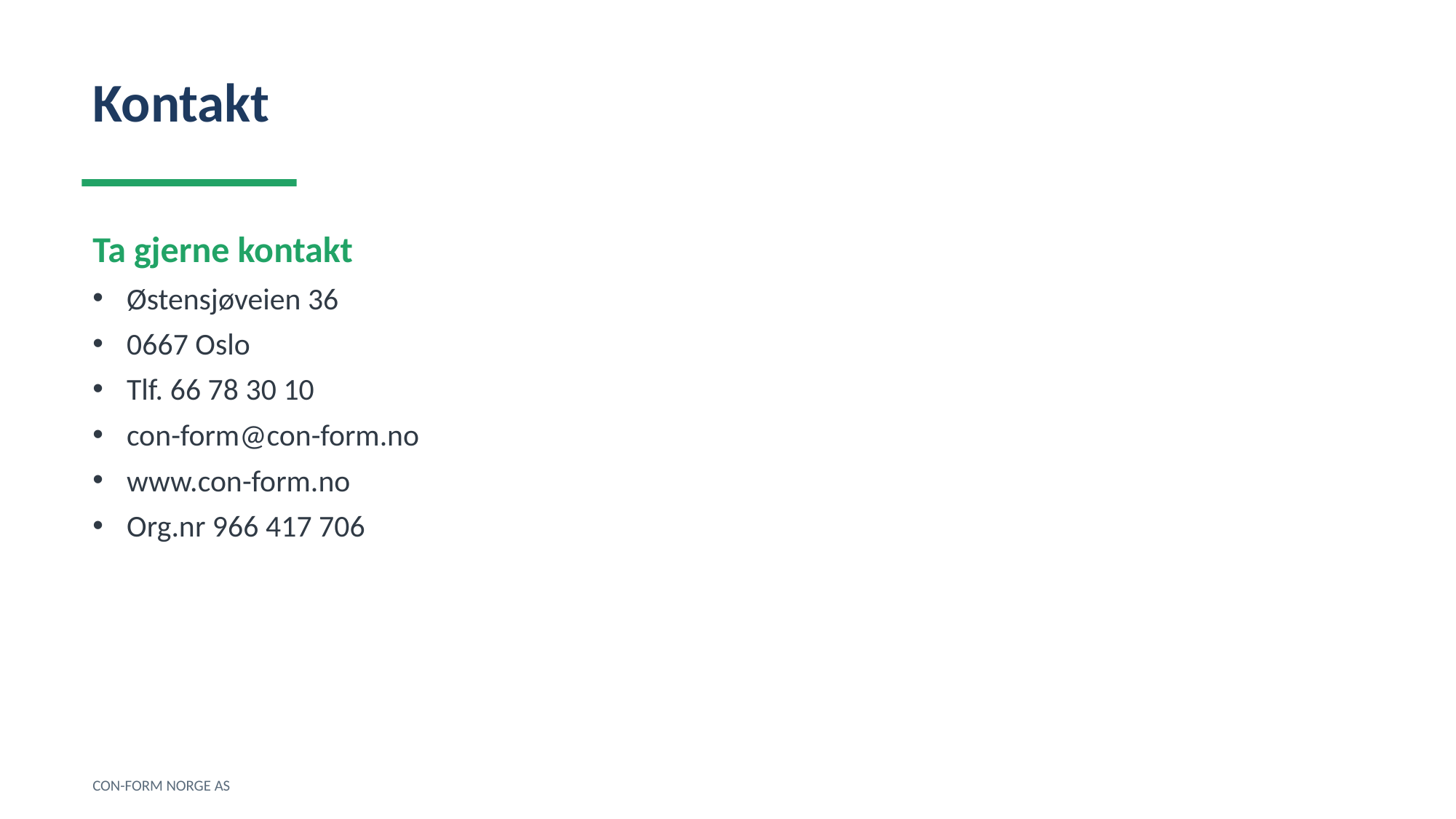

Kontakt

Ta gjerne kontakt
Østensjøveien 36
0667 Oslo
Tlf. 66 78 30 10
con-form@con-form.no
www.con-form.no
Org.nr 966 417 706
CON-FORM NORGE AS